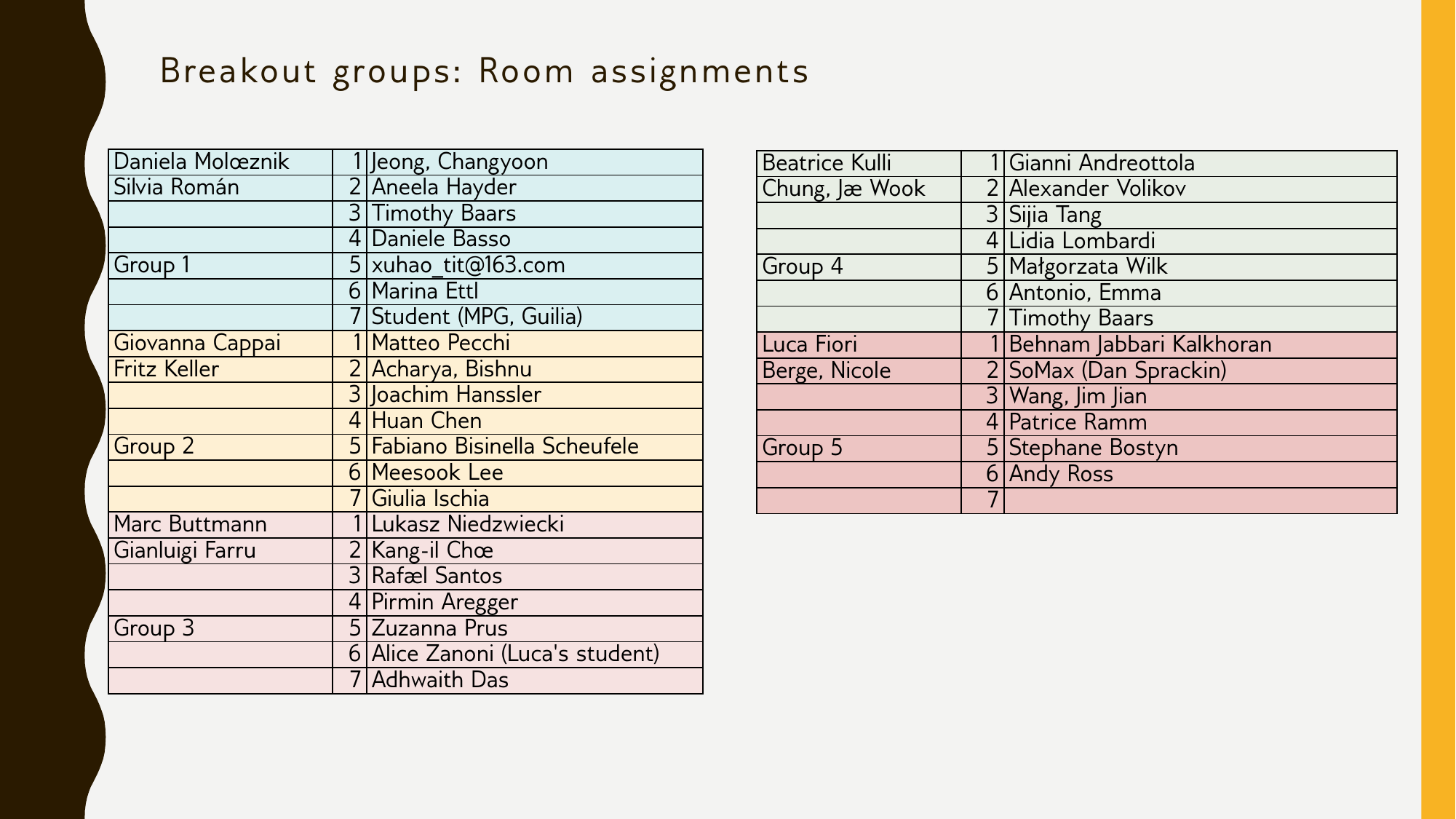

# Breakout groups: Room assignments
| Daniela Moloeznik | 1 | Jeong, Changyoon |
| --- | --- | --- |
| Silvia Román | 2 | Aneela Hayder |
|  | 3 | Timothy Baars |
|  | 4 | Daniele Basso |
| Group 1 | 5 | xuhao\_tit@163.com |
|  | 6 | Marina Ettl |
|  | 7 | Student (MPG, Guilia) |
| Giovanna Cappai | 1 | Matteo Pecchi |
| Fritz Keller | 2 | Acharya, Bishnu |
|  | 3 | Joachim Hanssler |
|  | 4 | Huan Chen |
| Group 2 | 5 | Fabiano Bisinella Scheufele |
|  | 6 | Meesook Lee |
|  | 7 | Giulia Ischia |
| Marc Buttmann | 1 | Lukasz Niedzwiecki |
| Gianluigi Farru | 2 | Kang-il Choe |
|  | 3 | Rafael Santos |
|  | 4 | Pirmin Aregger |
| Group 3 | 5 | Zuzanna Prus |
|  | 6 | Alice Zanoni (Luca's student) |
|  | 7 | Adhwaith Das |
| Beatrice Kulli | 1 | Gianni Andreottola |
| --- | --- | --- |
| Chung, Jae Wook | 2 | Alexander Volikov |
|  | 3 | Sijia Tang |
|  | 4 | Lidia Lombardi |
| Group 4 | 5 | Małgorzata Wilk |
|  | 6 | Antonio, Emma |
|  | 7 | Timothy Baars |
| Luca Fiori | 1 | Behnam Jabbari Kalkhoran |
| Berge, Nicole | 2 | SoMax (Dan Sprackin) |
|  | 3 | Wang, Jim Jian |
|  | 4 | Patrice Ramm |
| Group 5 | 5 | Stephane Bostyn |
|  | 6 | Andy Ross |
|  | 7 |  |